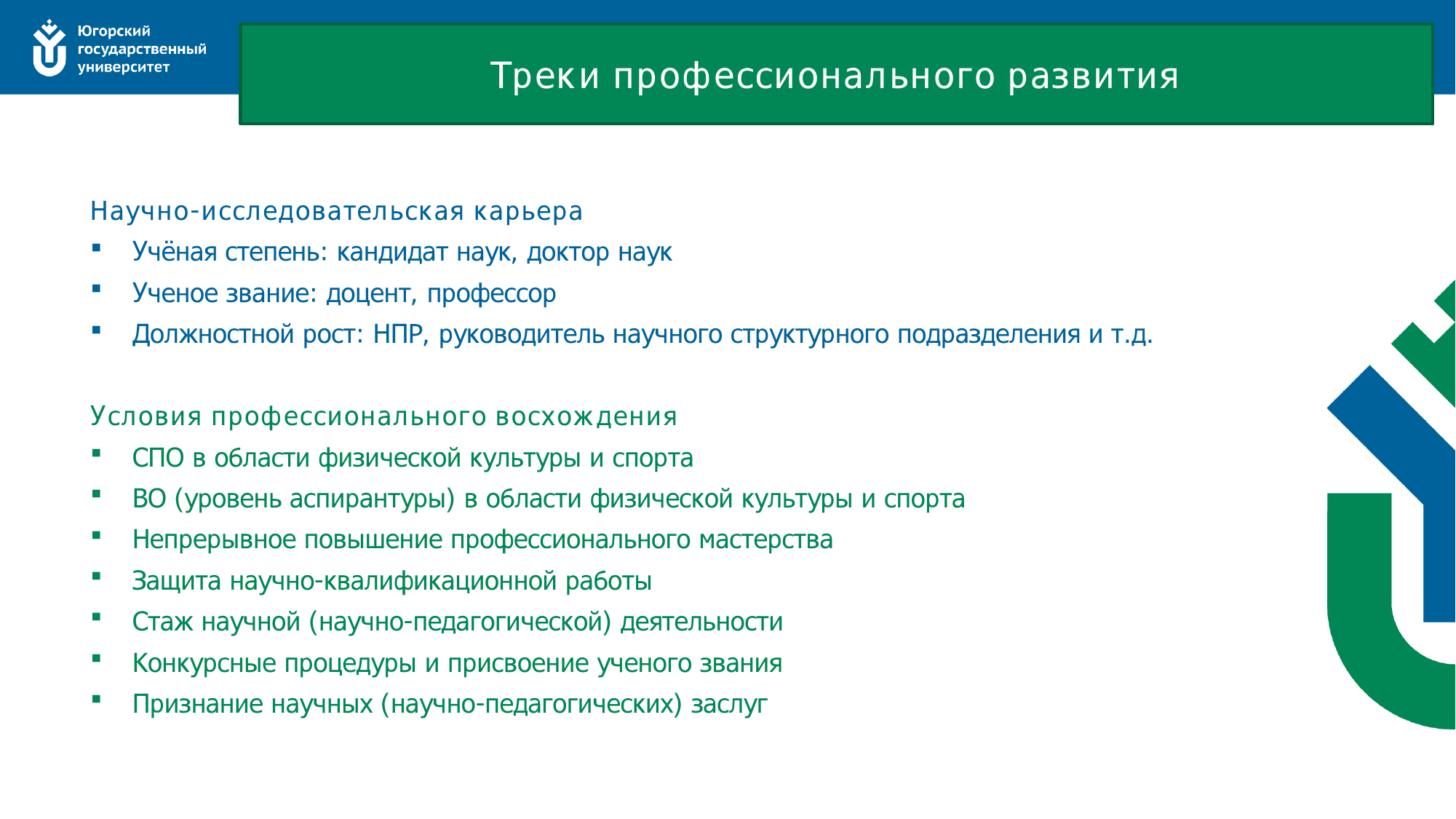

Треки профессионального развития
Научно-исследовательская карьера
Учёная степень: кандидат наук, доктор наук
Ученое звание: доцент, профессор
Должностной рост: НПР, руководитель научного структурного подразделения и т.д.

Условия профессионального восхождения
СПО в области физической культуры и спорта
ВО (уровень аспирантуры) в области физической культуры и спорта
Непрерывное повышение профессионального мастерства
Защита научно-квалификационной работы
Стаж научной (научно-педагогической) деятельности
Конкурсные процедуры и присвоение ученого звания
Признание научных (научно-педагогических) заслуг